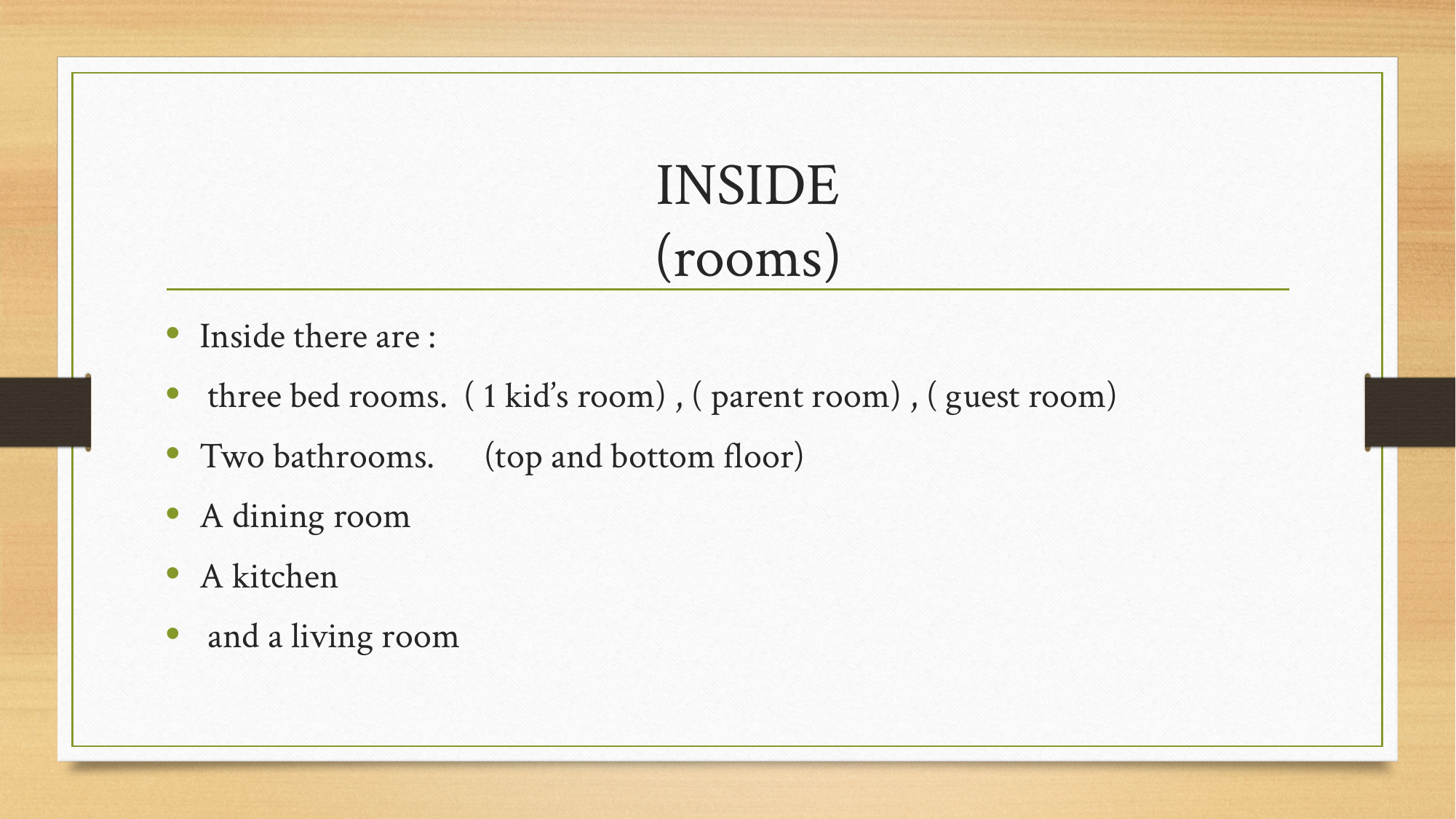

# INSIDE (rooms)
Inside there are :
 three bed rooms.  ( 1 kid’s room) , ( parent room) , ( guest room)
Two bathrooms.      (top and bottom floor)
A dining room
A kitchen
 and a living room